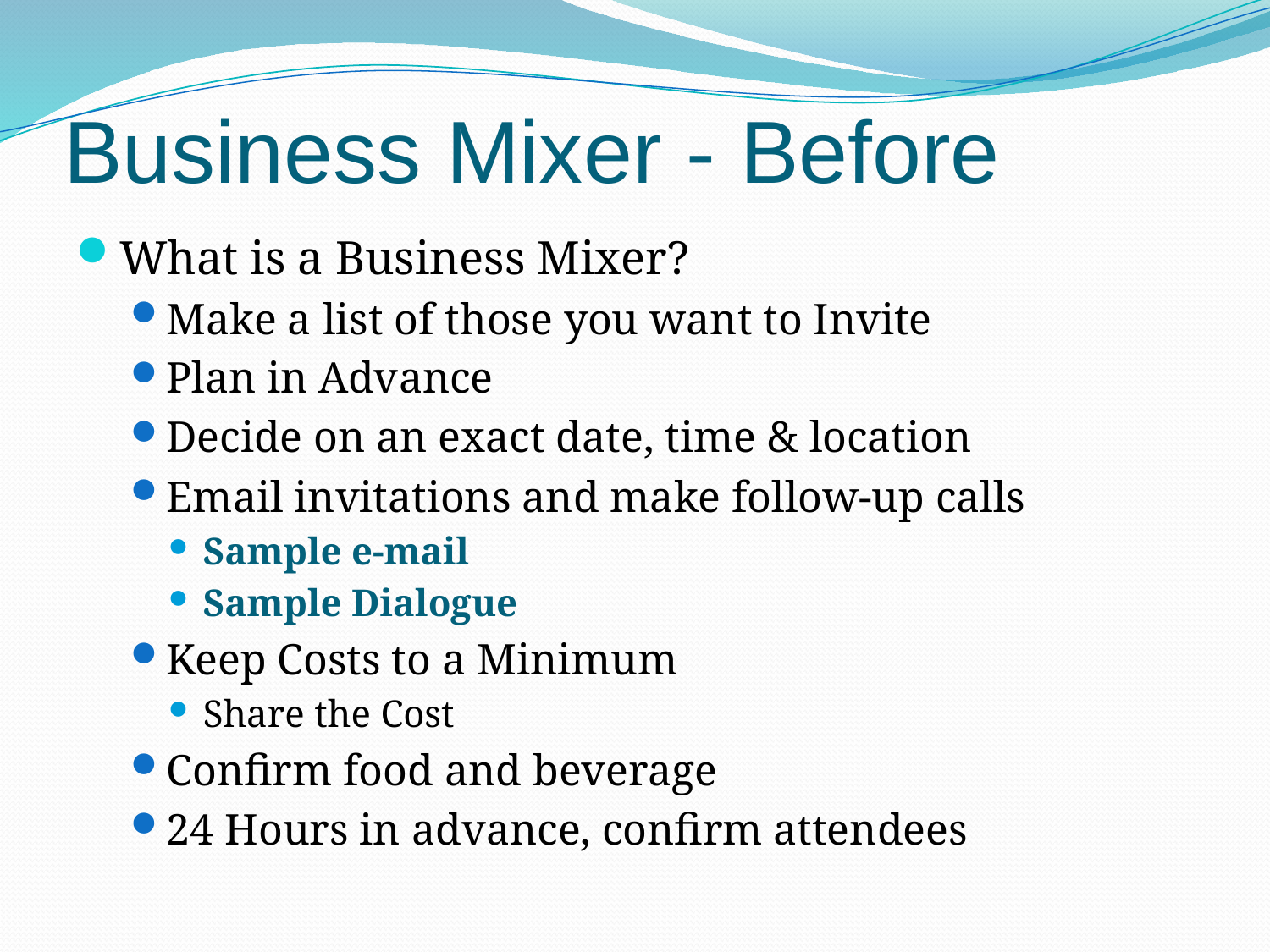

# Business Mixer - Before
What is a Business Mixer?
Make a list of those you want to Invite
Plan in Advance
Decide on an exact date, time & location
Email invitations and make follow-up calls
Sample e-mail
Sample Dialogue
Keep Costs to a Minimum
Share the Cost
Confirm food and beverage
24 Hours in advance, confirm attendees